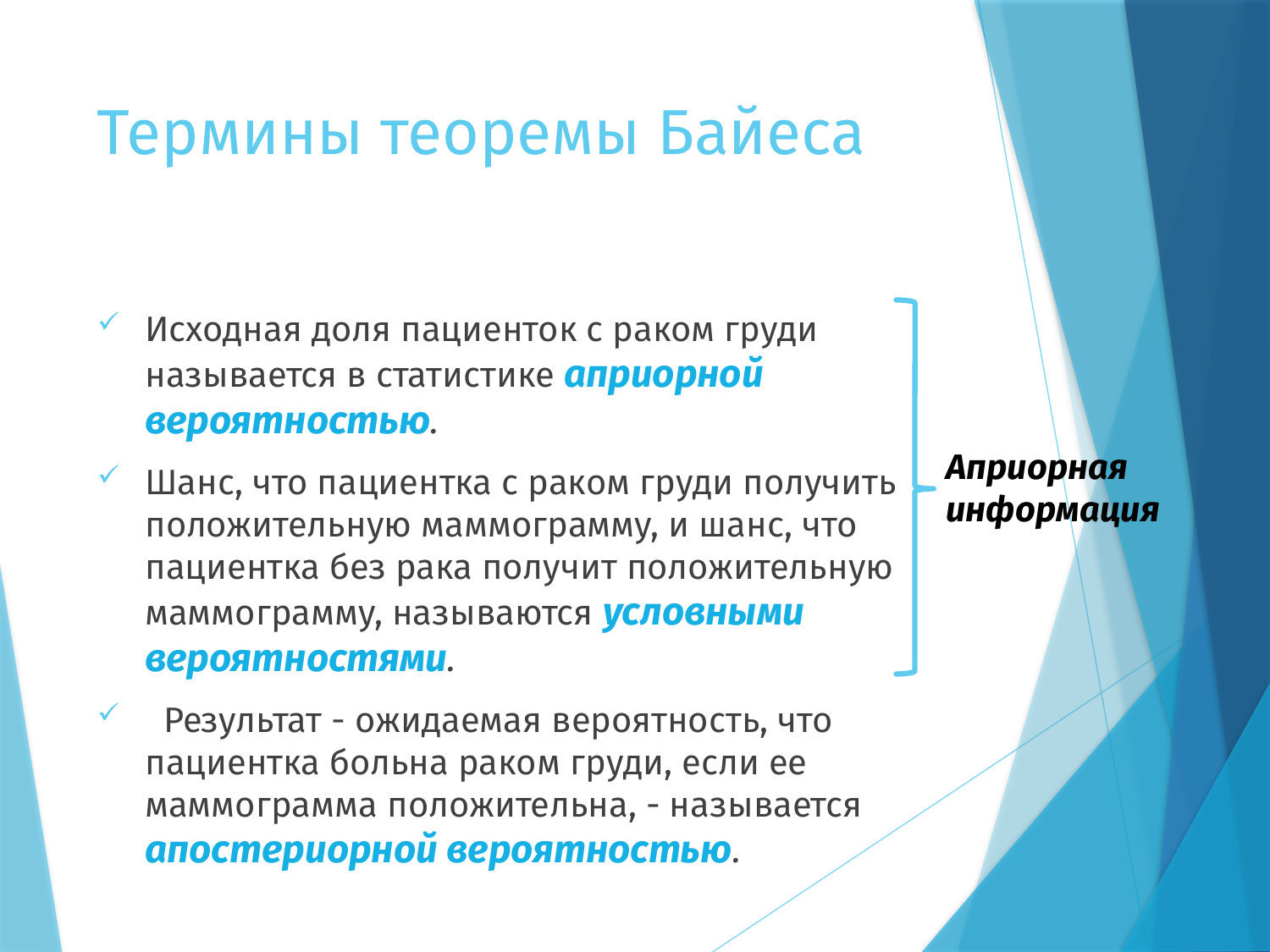

# Термины теоремы Байеса
Исходная доля пациенток с раком груди называется в статистике априорной вероятностью.
Шанс, что пациентка с раком груди получить положительную маммограмму, и шанс, что пациентка без рака получит положительную маммограмму, называются условными вероятностями.
  Результат - ожидаемая вероятность, что пациентка больна раком груди, если ее маммограмма положительна, - называется апостериорной вероятностью.

Априорная информация